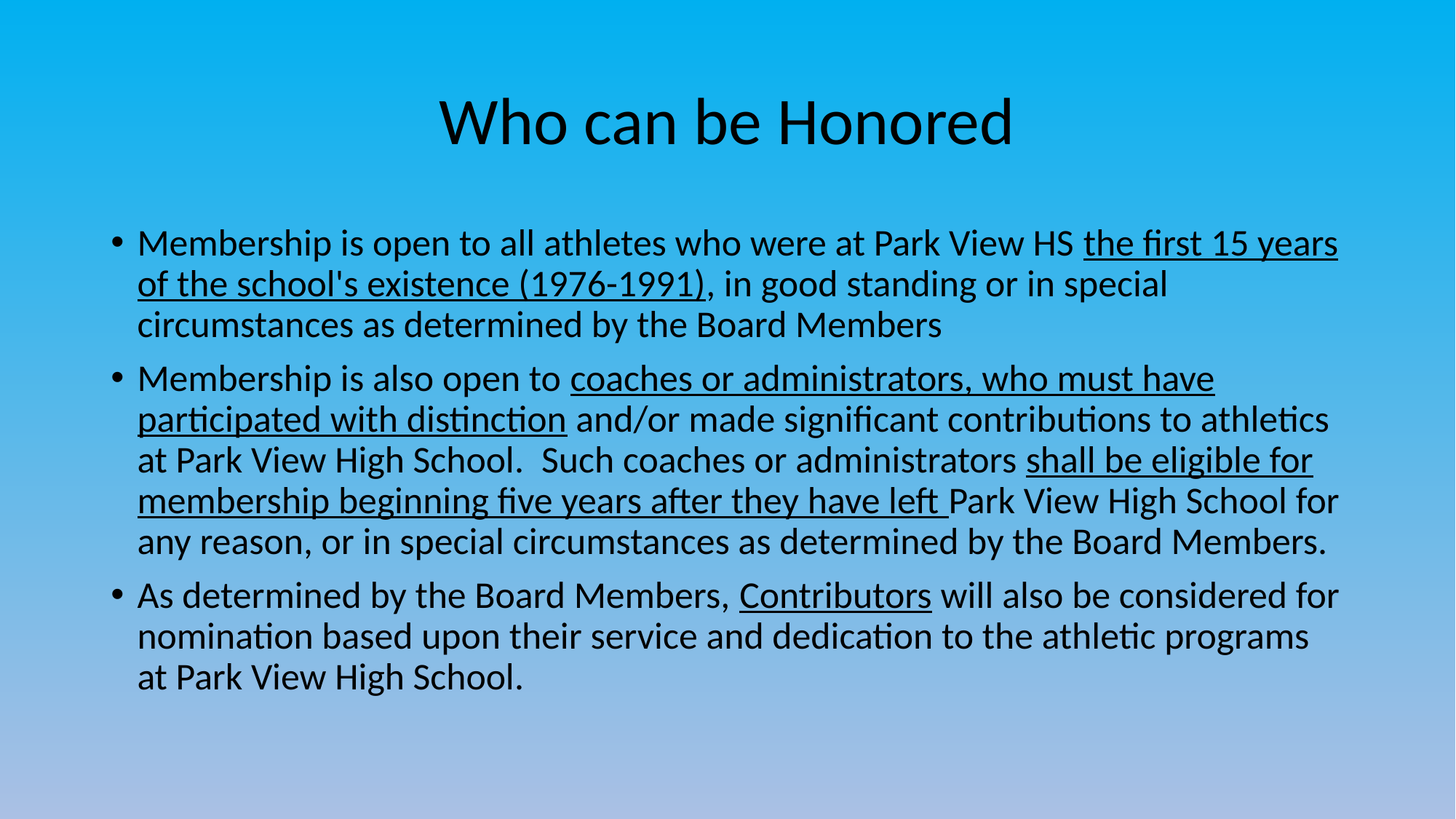

# Who can be Honored
Membership is open to all athletes who were at Park View HS the first 15 years of the school's existence (1976-1991), in good standing or in special circumstances as determined by the Board Members
Membership is also open to coaches or administrators, who must have participated with distinction and/or made significant contributions to athletics at Park View High School.  Such coaches or administrators shall be eligible for membership beginning five years after they have left Park View High School for any reason, or in special circumstances as determined by the Board Members.
As determined by the Board Members, Contributors will also be considered for nomination based upon their service and dedication to the athletic programs at Park View High School.